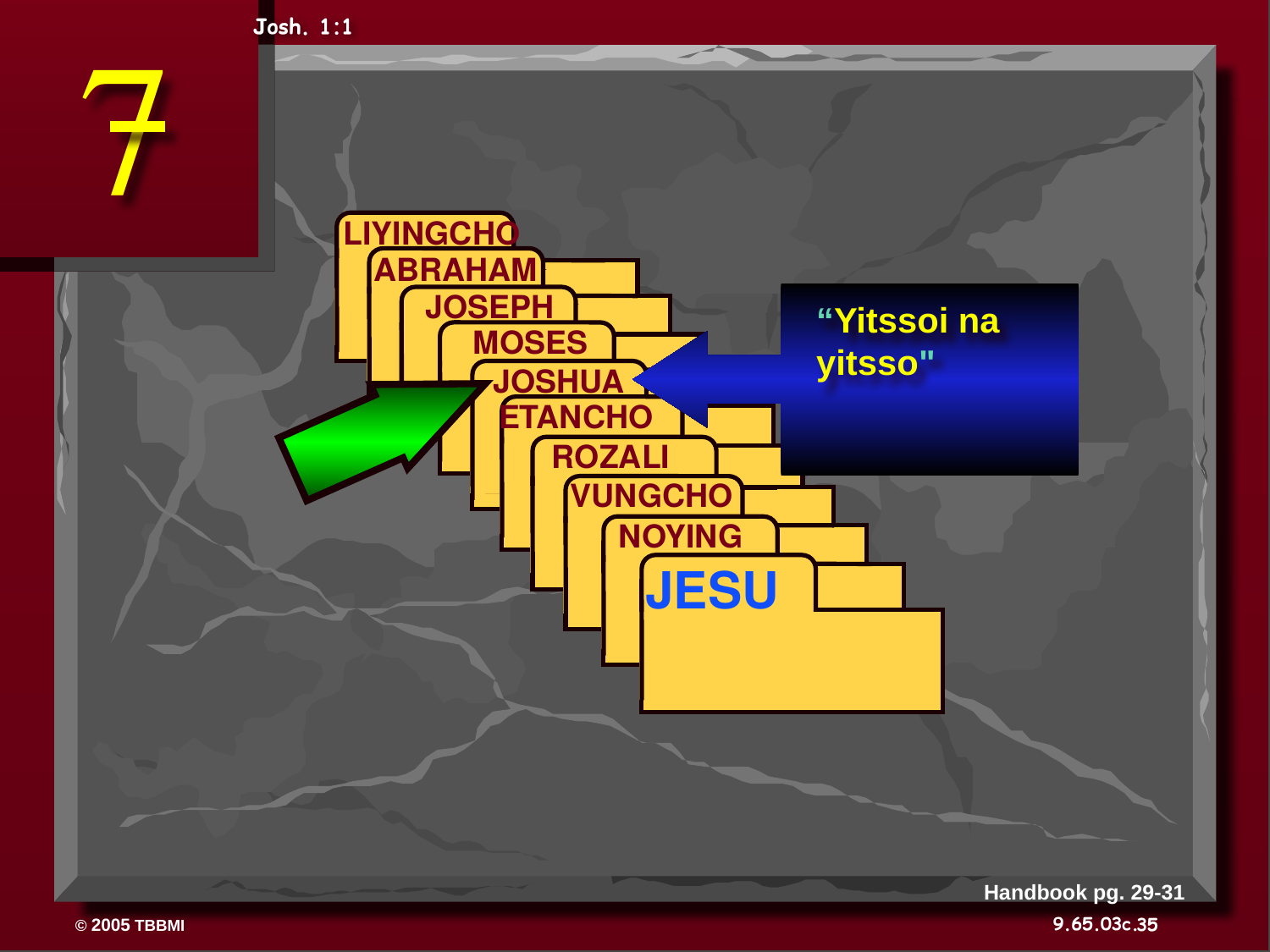

7

Josh. 1:1

  LIYINGCHO
ABRAHAM

  ABRAHAM
ABRAHAM

   JOSEPH
ABRAHAM

   MOSES

   JOSHUA

ETANCHO

ROZALI

   VUNGCHO

   NOYING

JESU

“Yitssoi na yitsso"

Handbook pg. 29-31
35